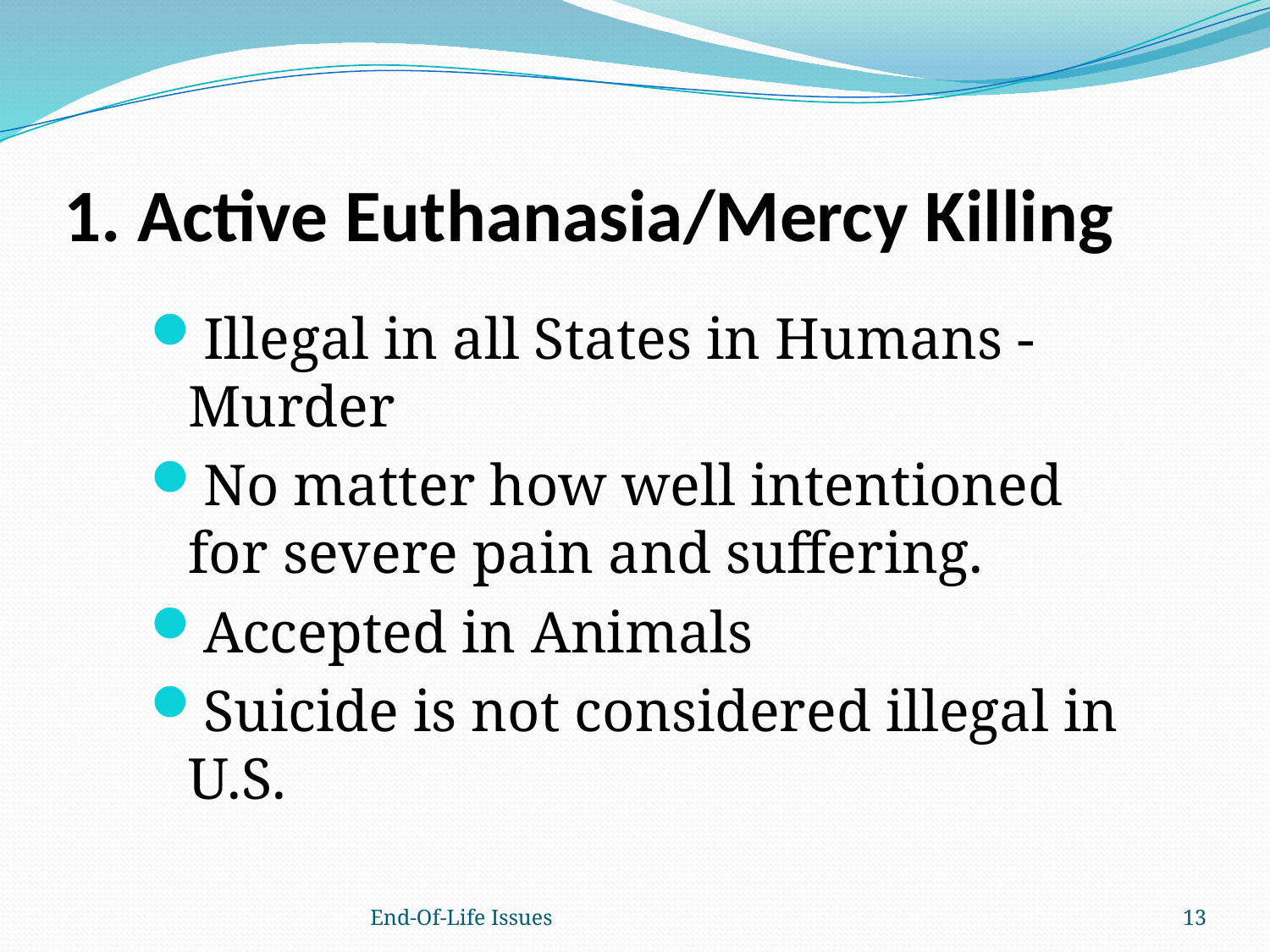

# 1. Active Euthanasia/Mercy Killing
Illegal in all States in Humans - Murder
No matter how well intentioned for severe pain and suffering.
Accepted in Animals
Suicide is not considered illegal in U.S.
End-Of-Life Issues
13